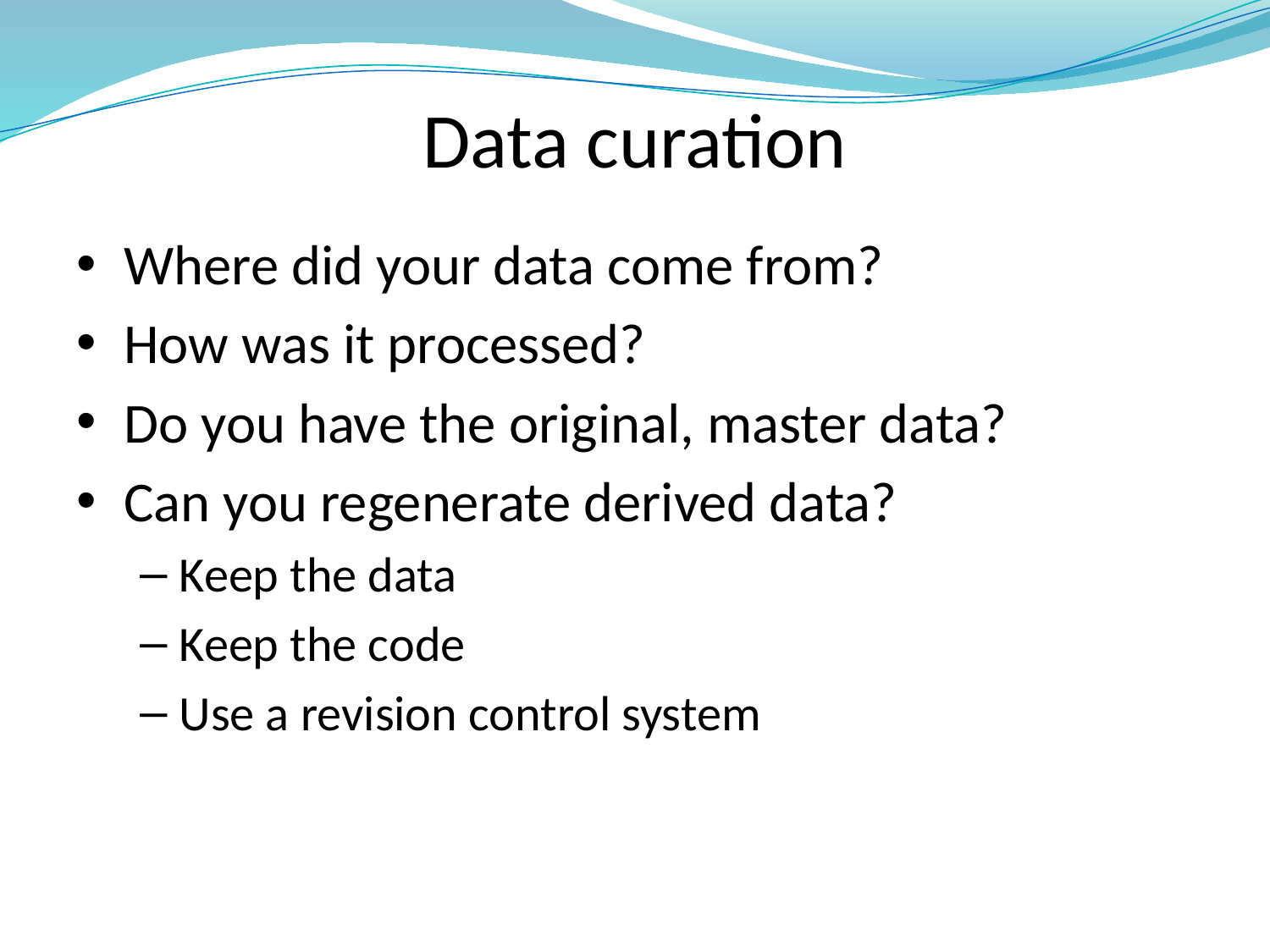

# Data curation
Where did your data come from?
How was it processed?
Do you have the original, master data?
Can you regenerate derived data?
Keep the data
Keep the code
Use a revision control system